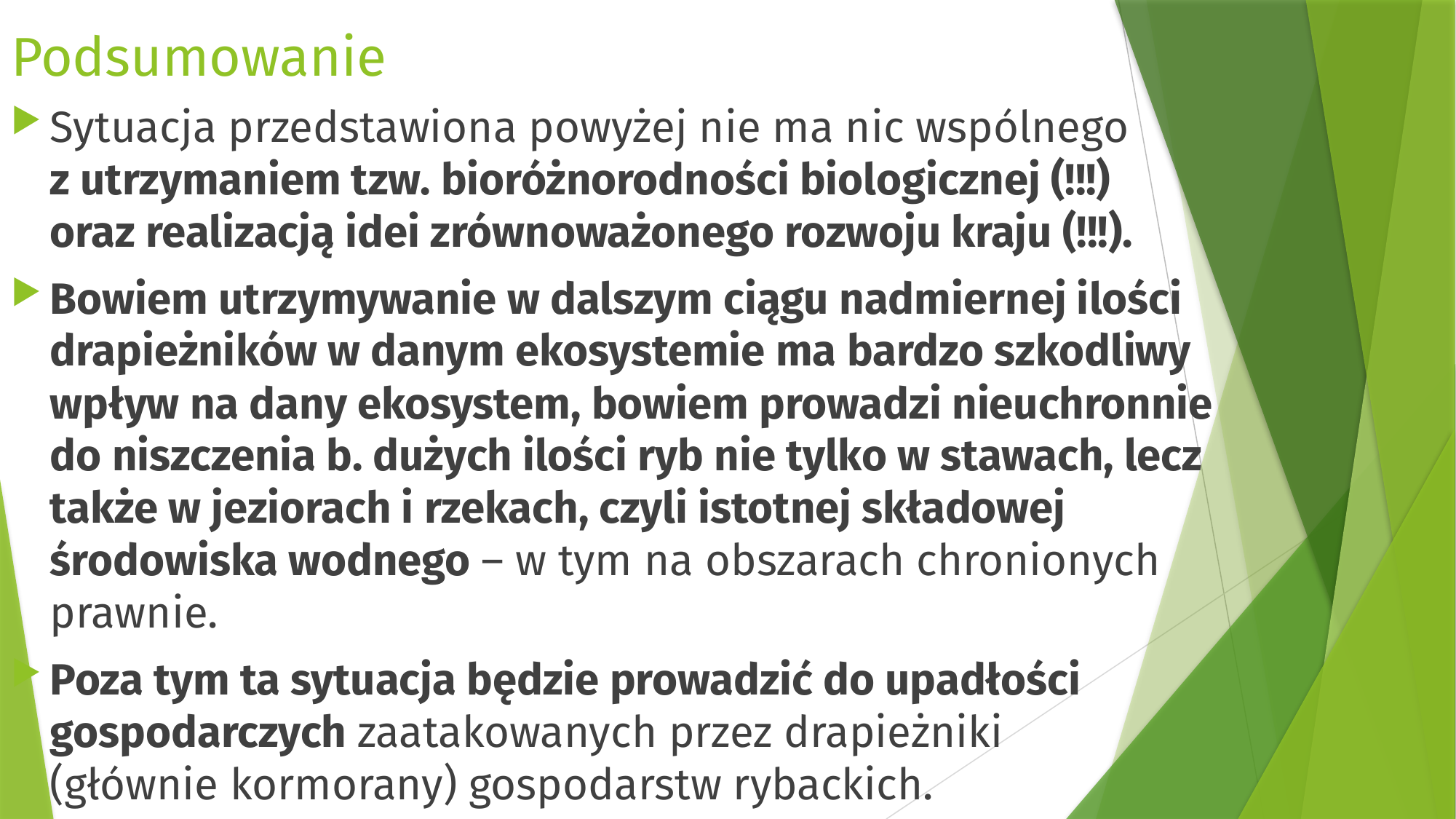

# Podsumowanie
Sytuacja przedstawiona powyżej nie ma nic wspólnego
z utrzymaniem tzw. bioróżnorodności biologicznej (!!!)
oraz realizacją idei zrównoważonego rozwoju kraju (!!!).
Bowiem utrzymywanie w dalszym ciągu nadmiernej ilości drapieżników w danym ekosystemie ma bardzo szkodliwy wpływ na dany ekosystem, bowiem prowadzi nieuchronnie do niszczenia b. dużych ilości ryb nie tylko w stawach, lecz także w jeziorach i rzekach, czyli istotnej składowej środowiska wodnego – w tym na obszarach chronionych prawnie.
Poza tym ta sytuacja będzie prowadzić do upadłości gospodarczych zaatakowanych przez drapieżniki
(głównie kormorany) gospodarstw rybackich.